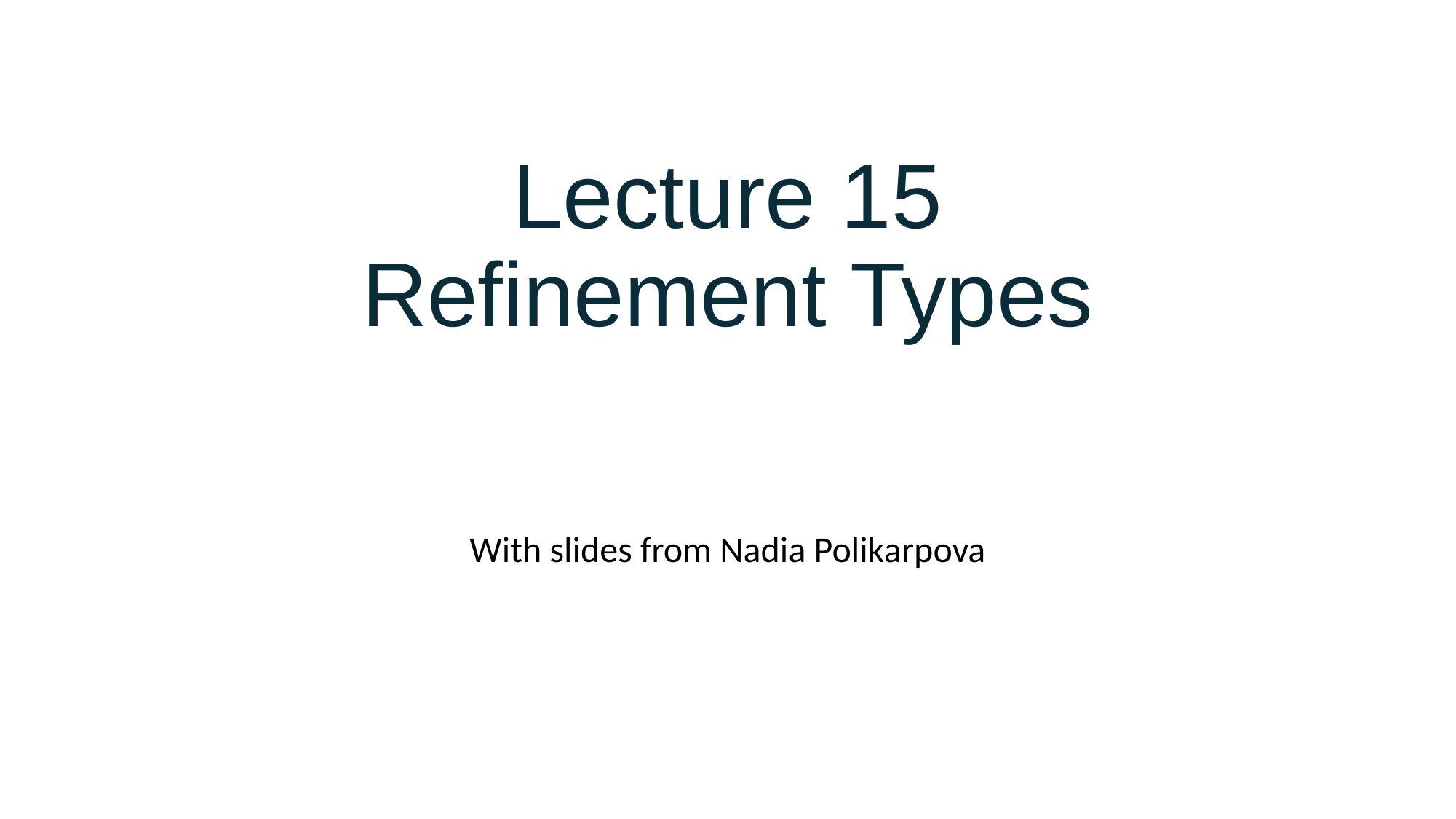

# Lecture 15 Refinement Types
With slides from Nadia Polikarpova